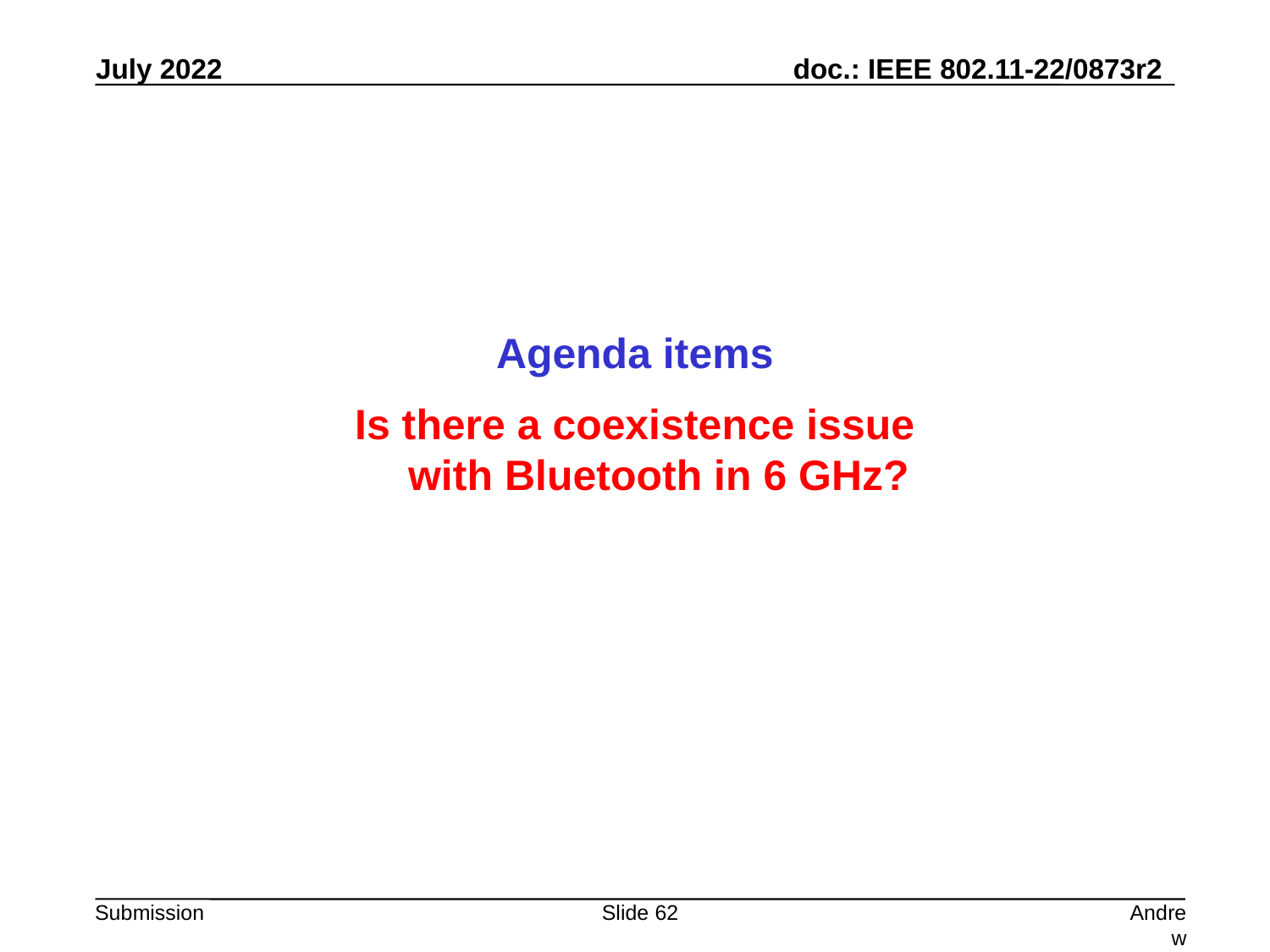

Agenda items
Is there a coexistence issue
with Bluetooth in 6 GHz?
Slide 62
Andrew Myles, Cisco